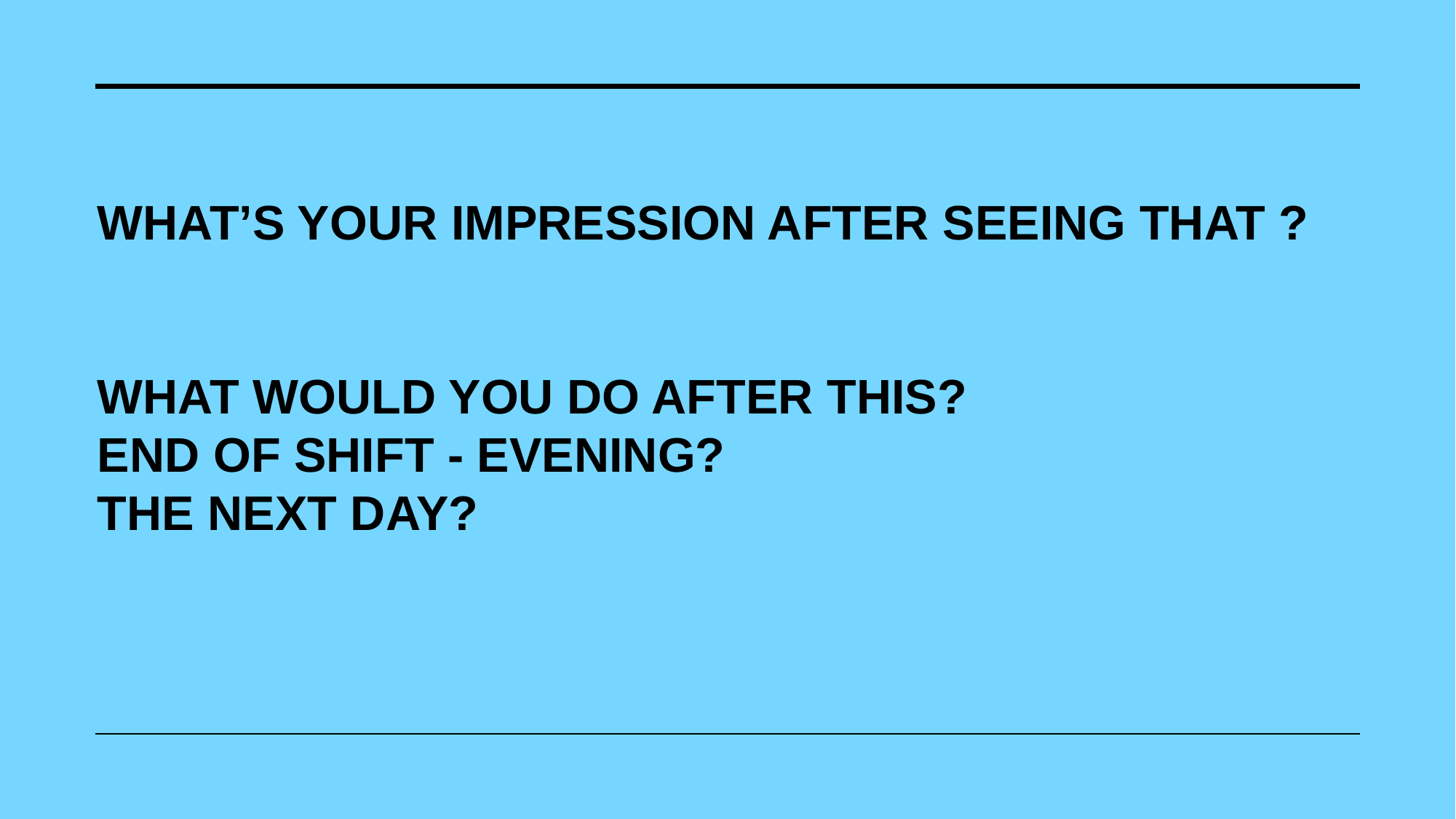

WHAT’S YOUR IMPRESSION AFTER SEEING THAT ?
WHAT WOULD YOU DO AFTER THIS?
END OF SHIFT - EVENING?
THE NEXT DAY?